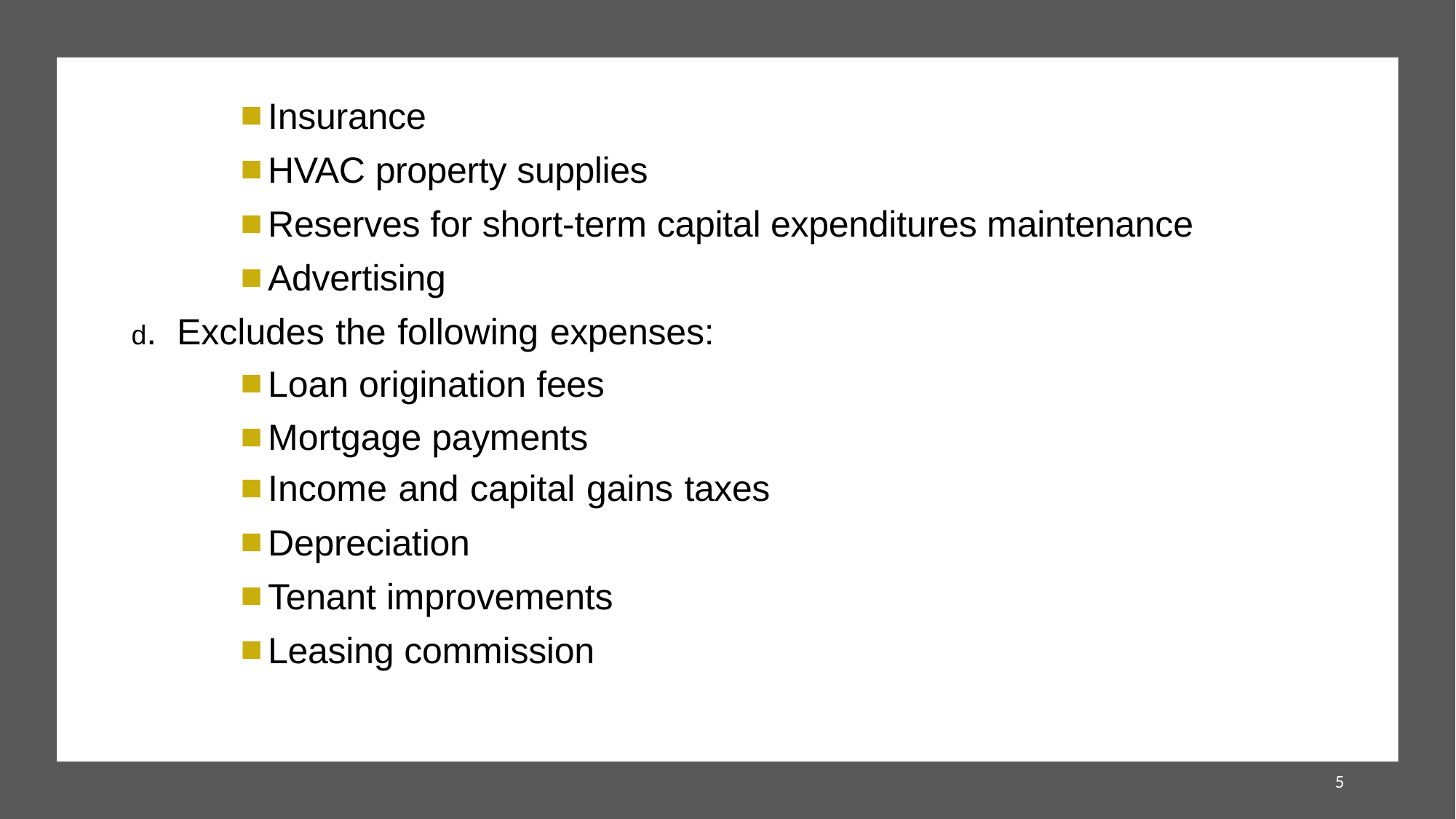

Insurance
HVAC property supplies
Reserves for short-term capital expenditures maintenance
Advertising
d.  Excludes the following expenses:
Loan origination fees
Mortgage payments
Income and capital gains taxes
Depreciation
Tenant improvements
Leasing commission
5